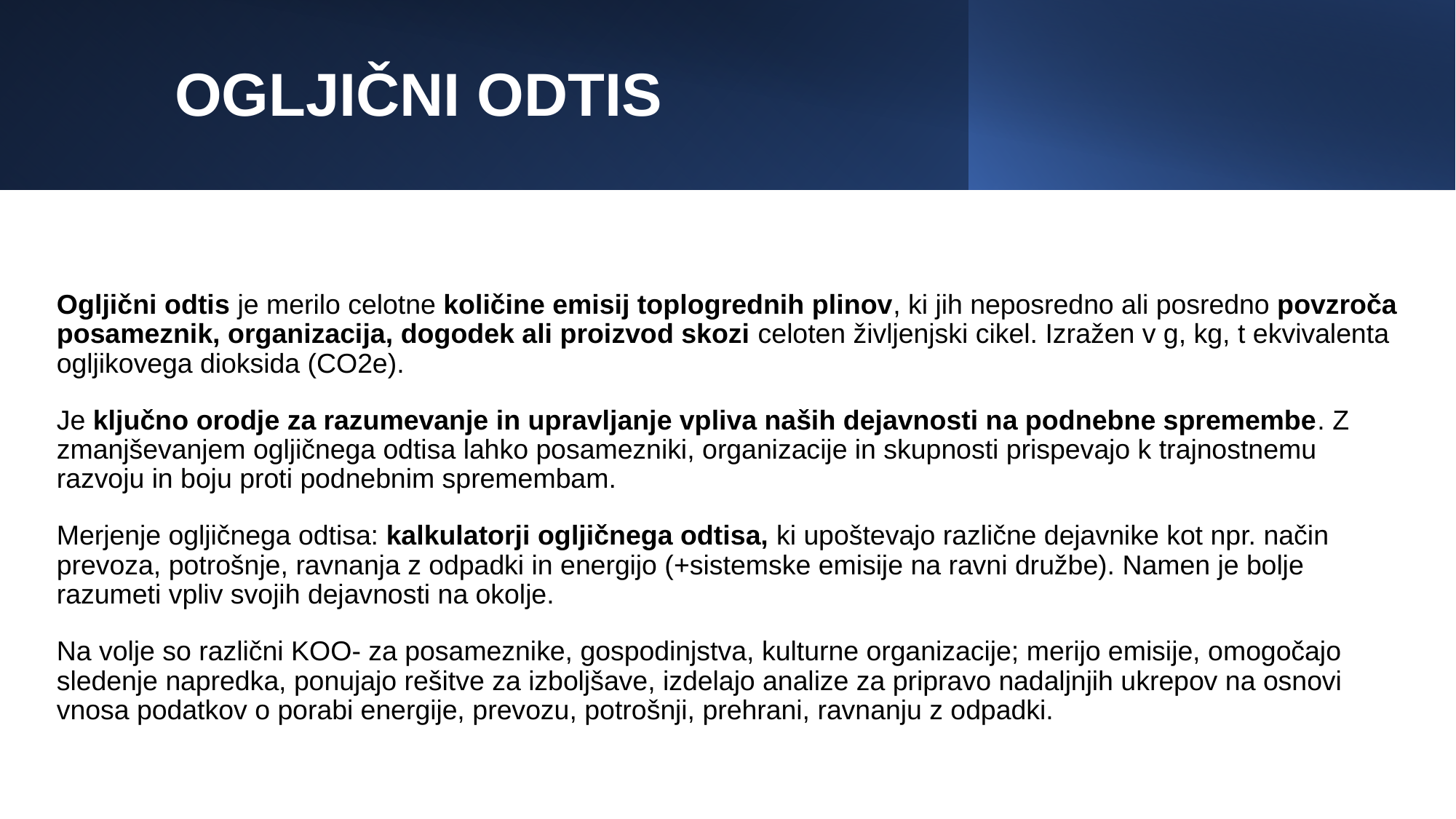

# OGLJIČNI ODTIS

Ogljični odtis je merilo celotne količine emisij toplogrednih plinov, ki jih neposredno ali posredno povzroča posameznik, organizacija, dogodek ali proizvod skozi celoten življenjski cikel. Izražen v g, kg, t ekvivalenta ogljikovega dioksida (CO2e).
Je ključno orodje za razumevanje in upravljanje vpliva naših dejavnosti na podnebne spremembe. Z zmanjševanjem ogljičnega odtisa lahko posamezniki, organizacije in skupnosti prispevajo k trajnostnemu razvoju in boju proti podnebnim spremembam.
Merjenje ogljičnega odtisa: kalkulatorji ogljičnega odtisa, ki upoštevajo različne dejavnike kot npr. način prevoza, potrošnje, ravnanja z odpadki in energijo (+sistemske emisije na ravni družbe). Namen je bolje razumeti vpliv svojih dejavnosti na okolje.
Na volje so različni KOO- za posameznike, gospodinjstva, kulturne organizacije; merijo emisije, omogočajo sledenje napredka, ponujajo rešitve za izboljšave, izdelajo analize za pripravo nadaljnjih ukrepov na osnovi vnosa podatkov o porabi energije, prevozu, potrošnji, prehrani, ravnanju z odpadki.